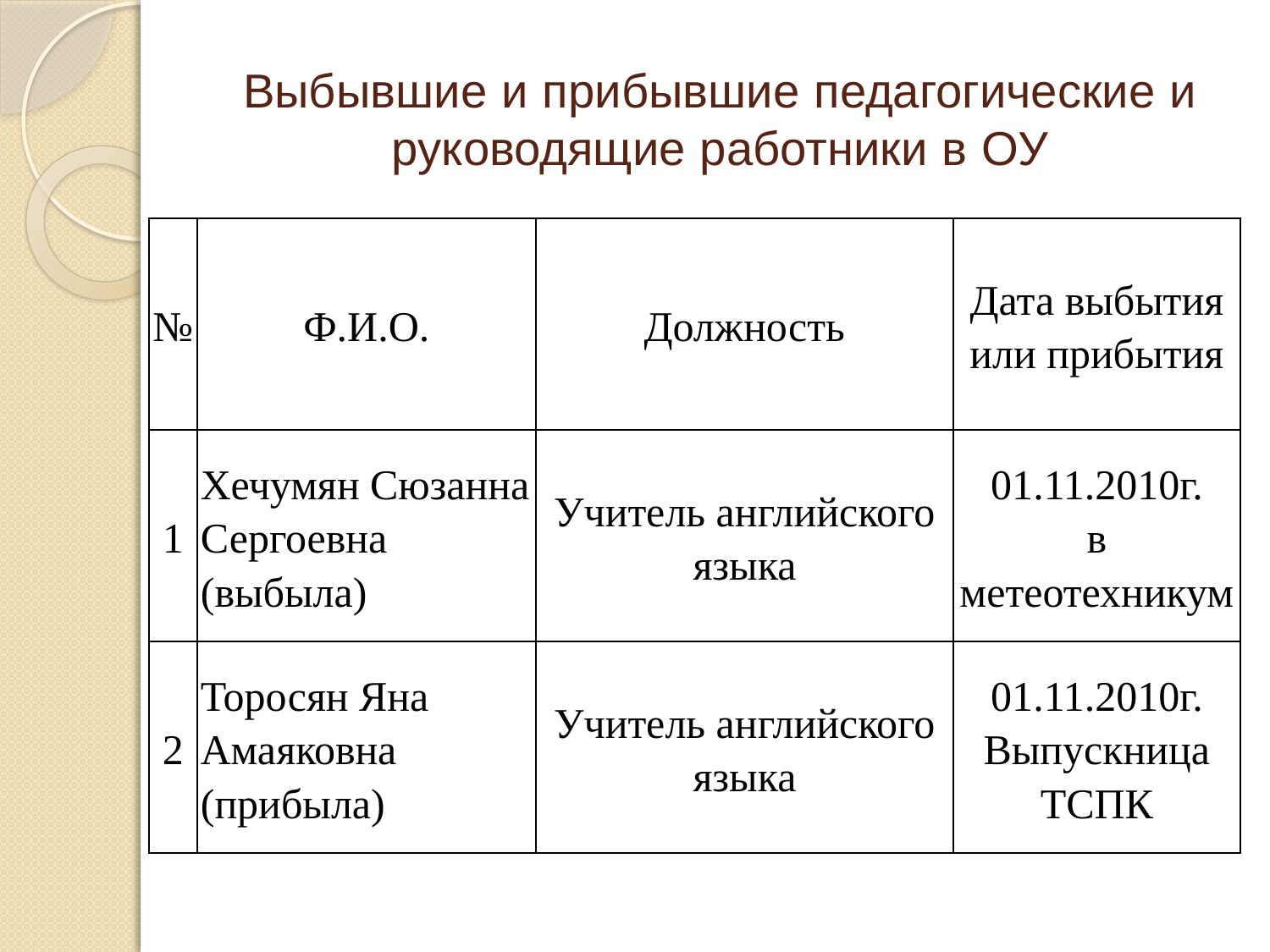

# Выбывшие и прибывшие педагогические и руководящие работники в ОУ
| № | Ф.И.О. | Должность | Дата выбытия или прибытия |
| --- | --- | --- | --- |
| 1 | Хечумян Сюзанна Сергоевна (выбыла) | Учитель английского языка | 01.11.2010г. в метеотехникум |
| 2 | Торосян Яна Амаяковна (прибыла) | Учитель английского языка | 01.11.2010г. Выпускница ТСПК |